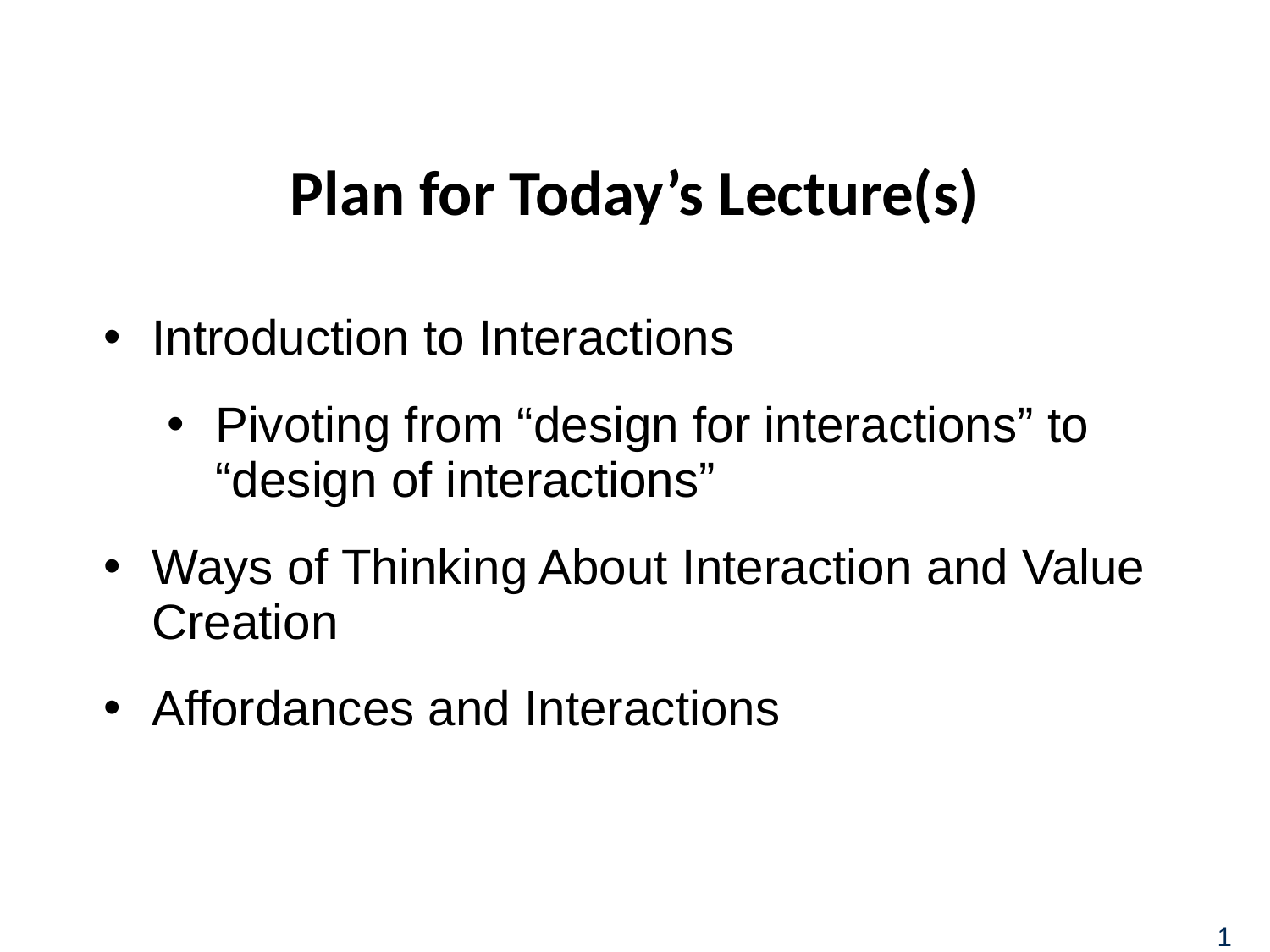

# Plan for Today’s Lecture(s)
Introduction to Interactions
Pivoting from “design for interactions” to “design of interactions”
Ways of Thinking About Interaction and Value Creation
Affordances and Interactions
1